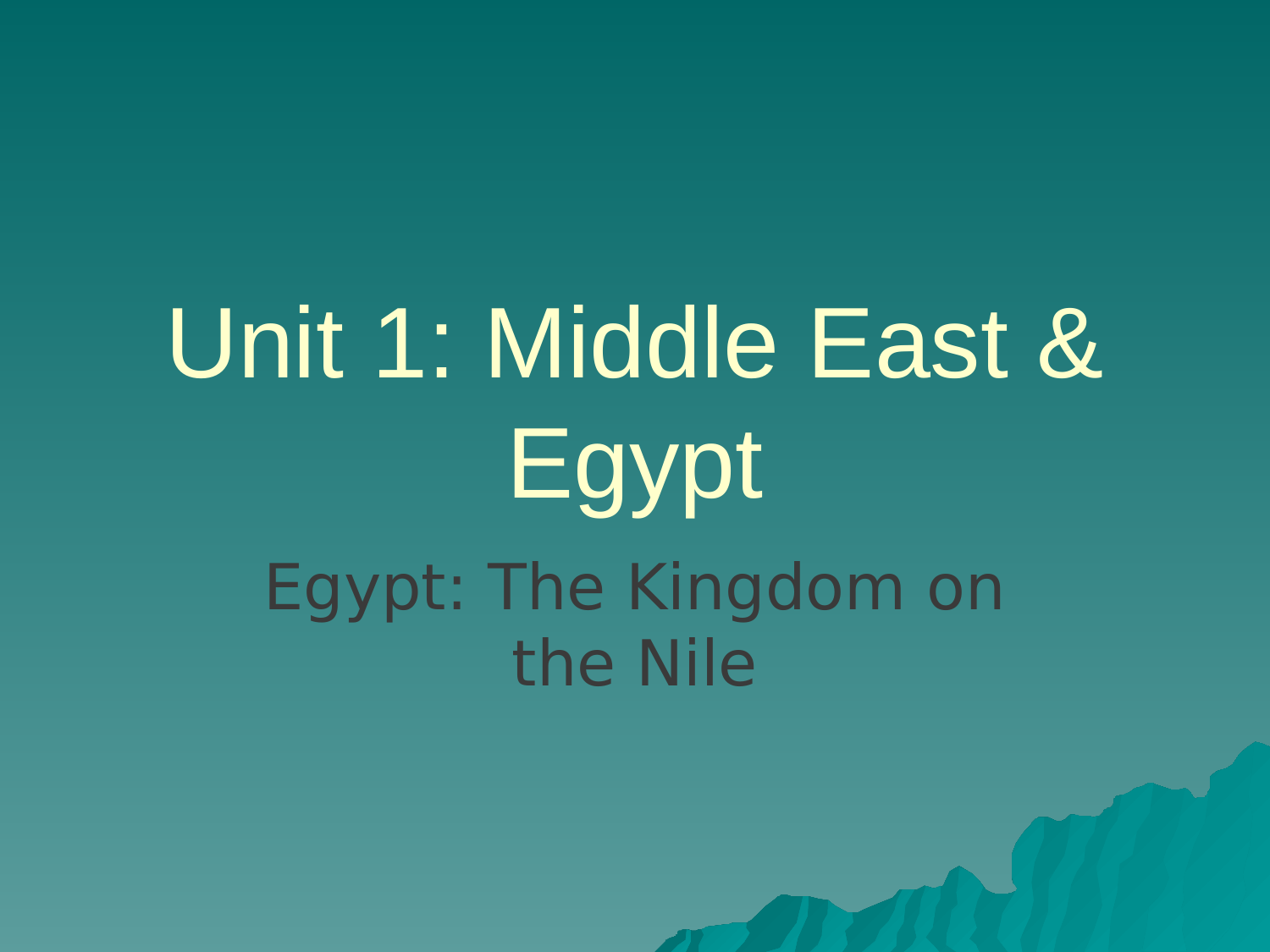

Unit 1: Middle East & Egypt
Egypt: The Kingdom on the Nile